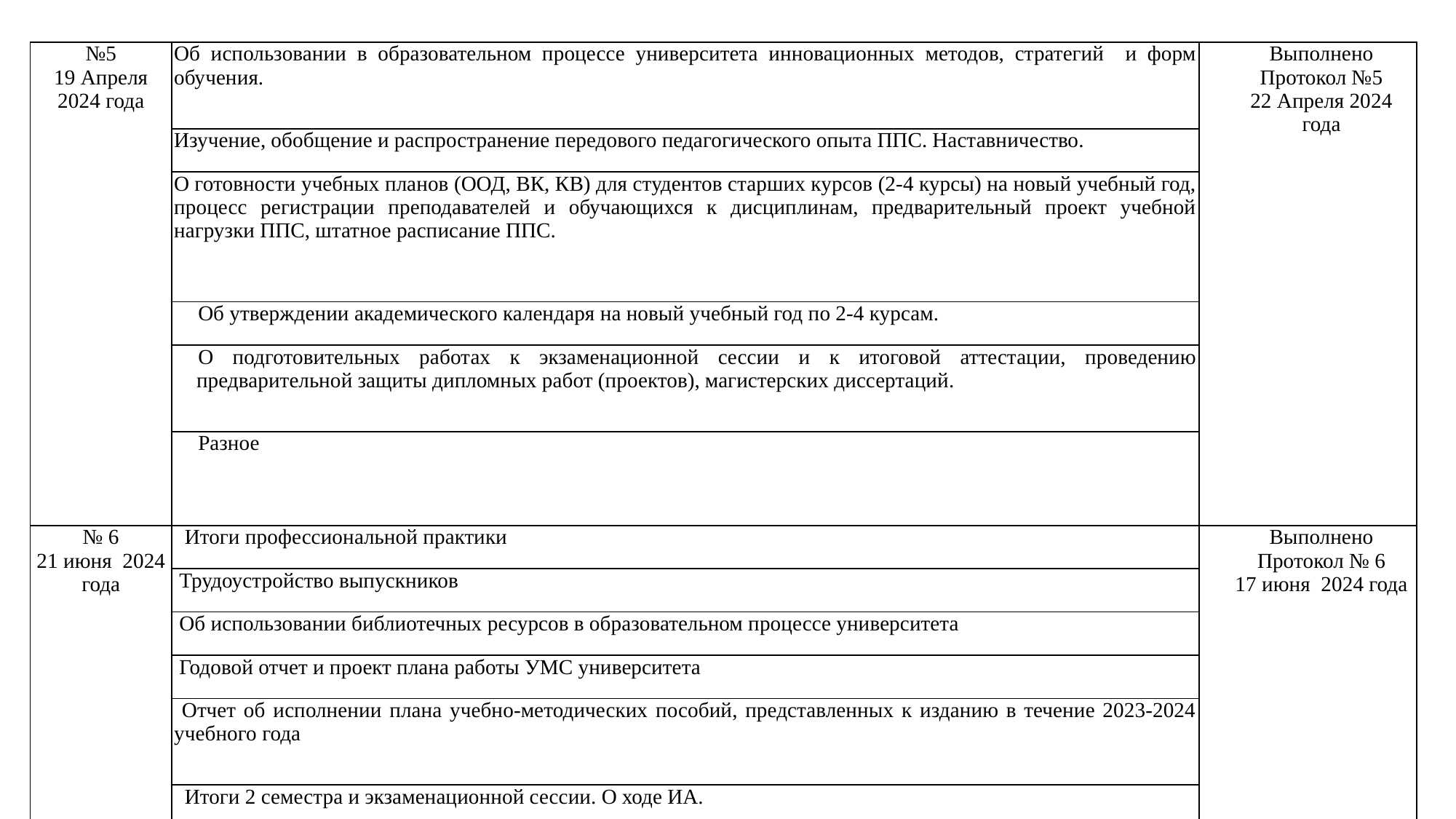

| №5 19 Апреля 2024 года | Об использовании в образовательном процессе университета инновационных методов, стратегий и форм обучения. | Выполнено Протокол №5 22 Апреля 2024 года |
| --- | --- | --- |
|  | Изучение, обобщение и распространение передового педагогического опыта ППС. Наставничество. |  |
|  | О готовности учебных планов (ООД, ВК, КВ) для студентов старших курсов (2-4 курсы) на новый учебный год, процесс регистрации преподавателей и обучающихся к дисциплинам, предварительный проект учебной нагрузки ППС, штатное расписание ППС. |  |
|  | Об утверждении академического календаря на новый учебный год по 2-4 курсам. |  |
|  | О подготовительных работах к экзаменационной сессии и к итоговой аттестации, проведению предварительной защиты дипломных работ (проектов), магистерских диссертаций. |  |
|  | Разное |  |
| № 6 21 июня 2024 года | Итоги профессиональной практики | Выполнено Протокол № 6 17 июня 2024 года |
|  | Трудоустройство выпускников |  |
|  | Об использовании библиотечных ресурсов в образовательном процессе университета |  |
|  | Годовой отчет и проект плана работы УМС университета |  |
|  | Отчет об исполнении плана учебно-методических пособий, представленных к изданию в течение 2023-2024 учебного года |  |
|  | Итоги 2 семестра и экзаменационной сессии. О ходе ИА. |  |
|  | Разное |  |